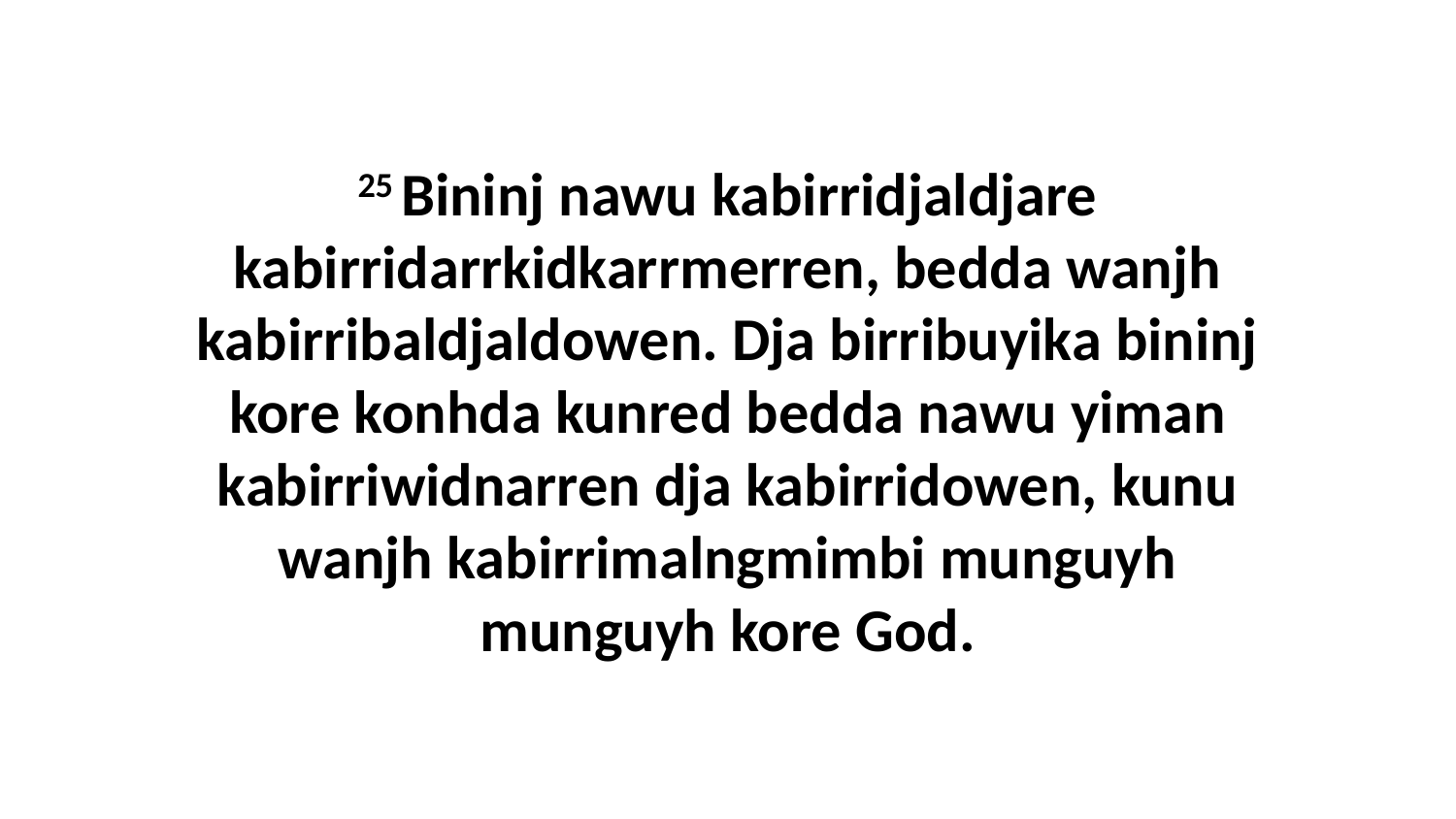

25 Bininj nawu kabirridjaldjare kabirridarrkidkarrmerren, bedda wanjh kabirribaldjaldowen. Dja birribuyika bininj kore konhda kunred bedda nawu yiman kabirriwidnarren dja kabirridowen, kunu wanjh kabirrimalngmimbi munguyh munguyh kore God.